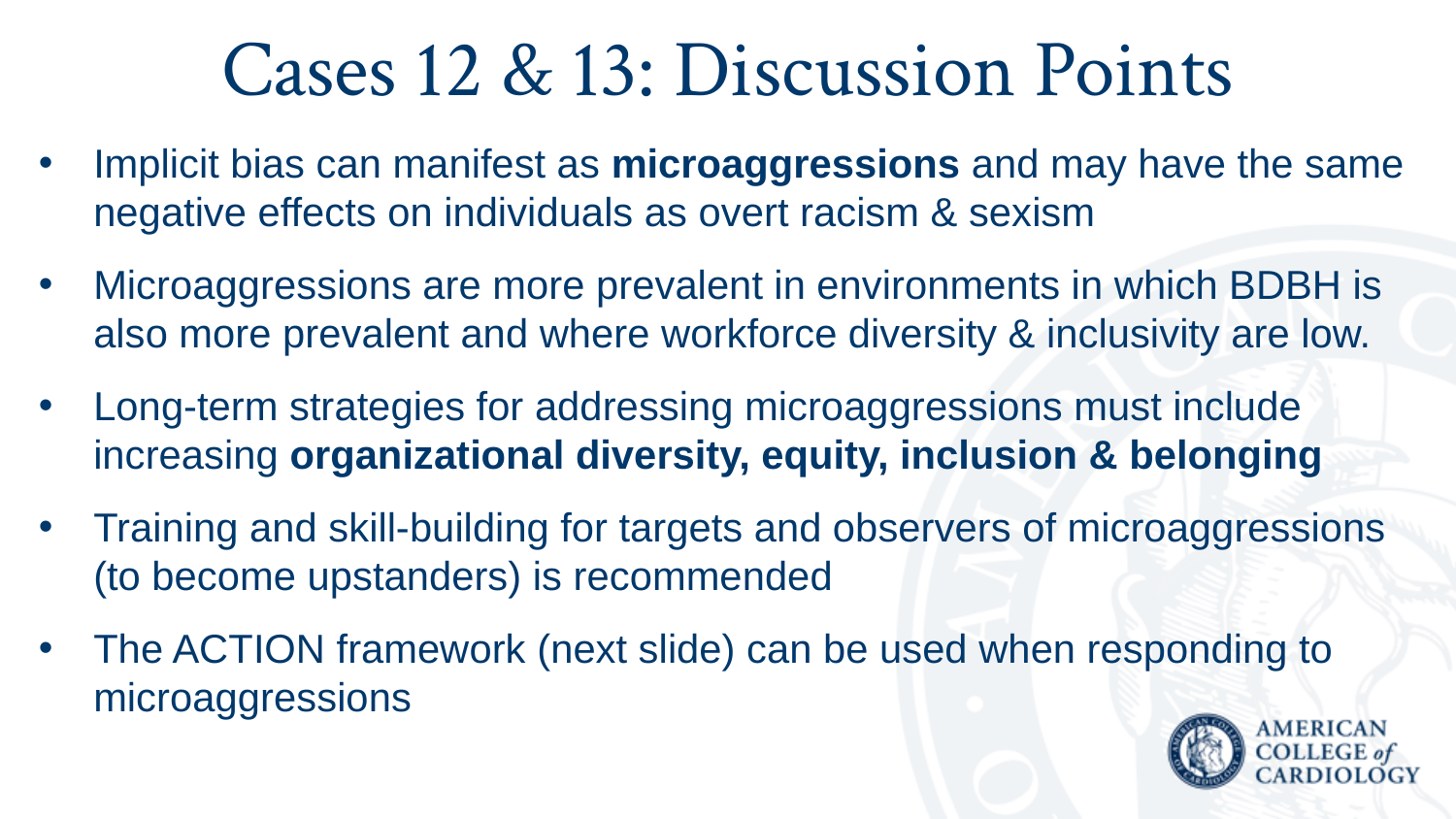

# Cases 12 & 13: Discussion Points
Implicit bias can manifest as microaggressions and may have the same negative effects on individuals as overt racism & sexism
Microaggressions are more prevalent in environments in which BDBH is also more prevalent and where workforce diversity & inclusivity are low.
Long-term strategies for addressing microaggressions must include increasing organizational diversity, equity, inclusion & belonging
Training and skill-building for targets and observers of microaggressions (to become upstanders) is recommended
The ACTION framework (next slide) can be used when responding to microaggressions